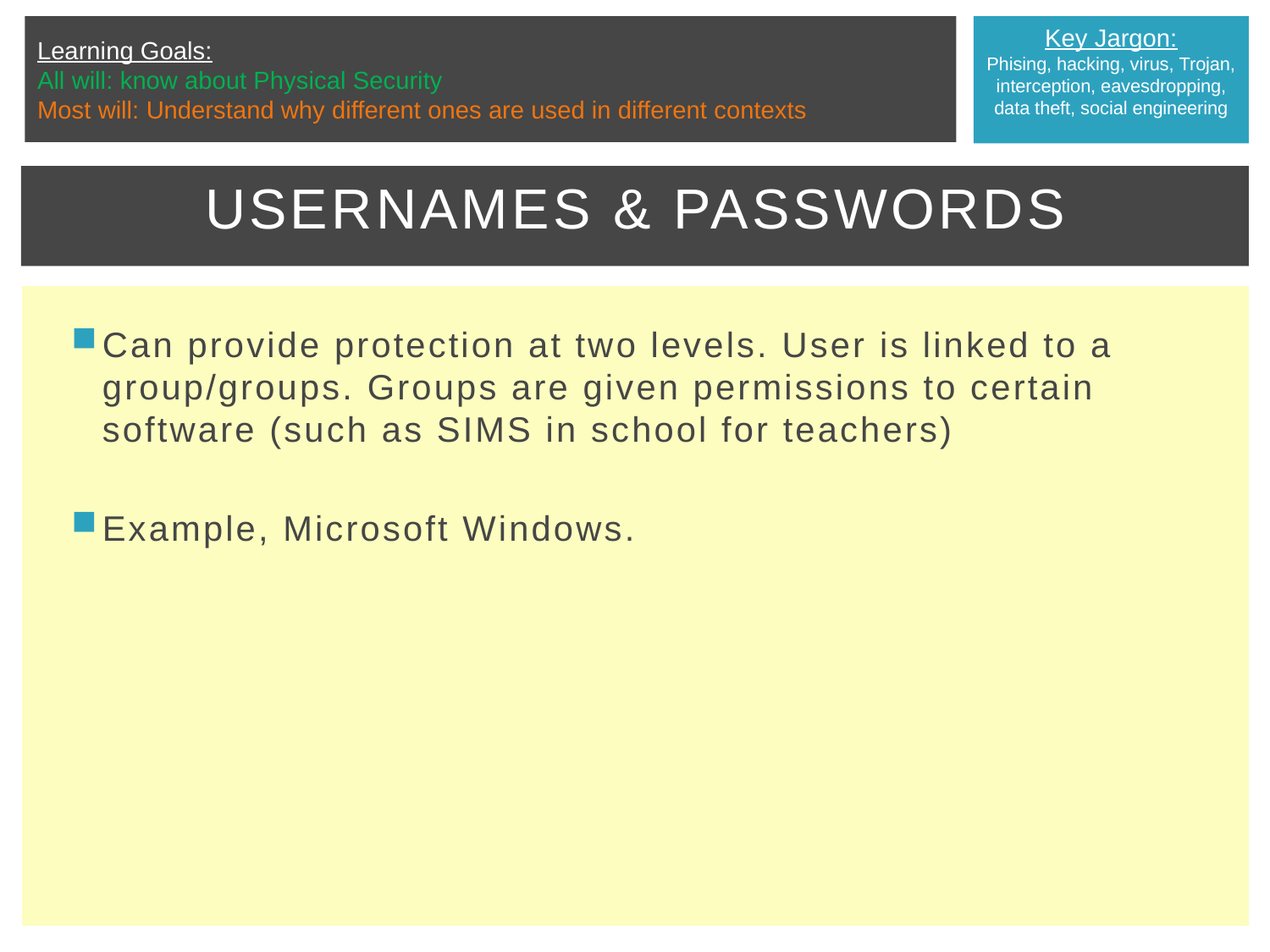

# Usernames & Passwords
Can provide protection at two levels. User is linked to a group/groups. Groups are given permissions to certain software (such as SIMS in school for teachers)

Example, Microsoft Windows.